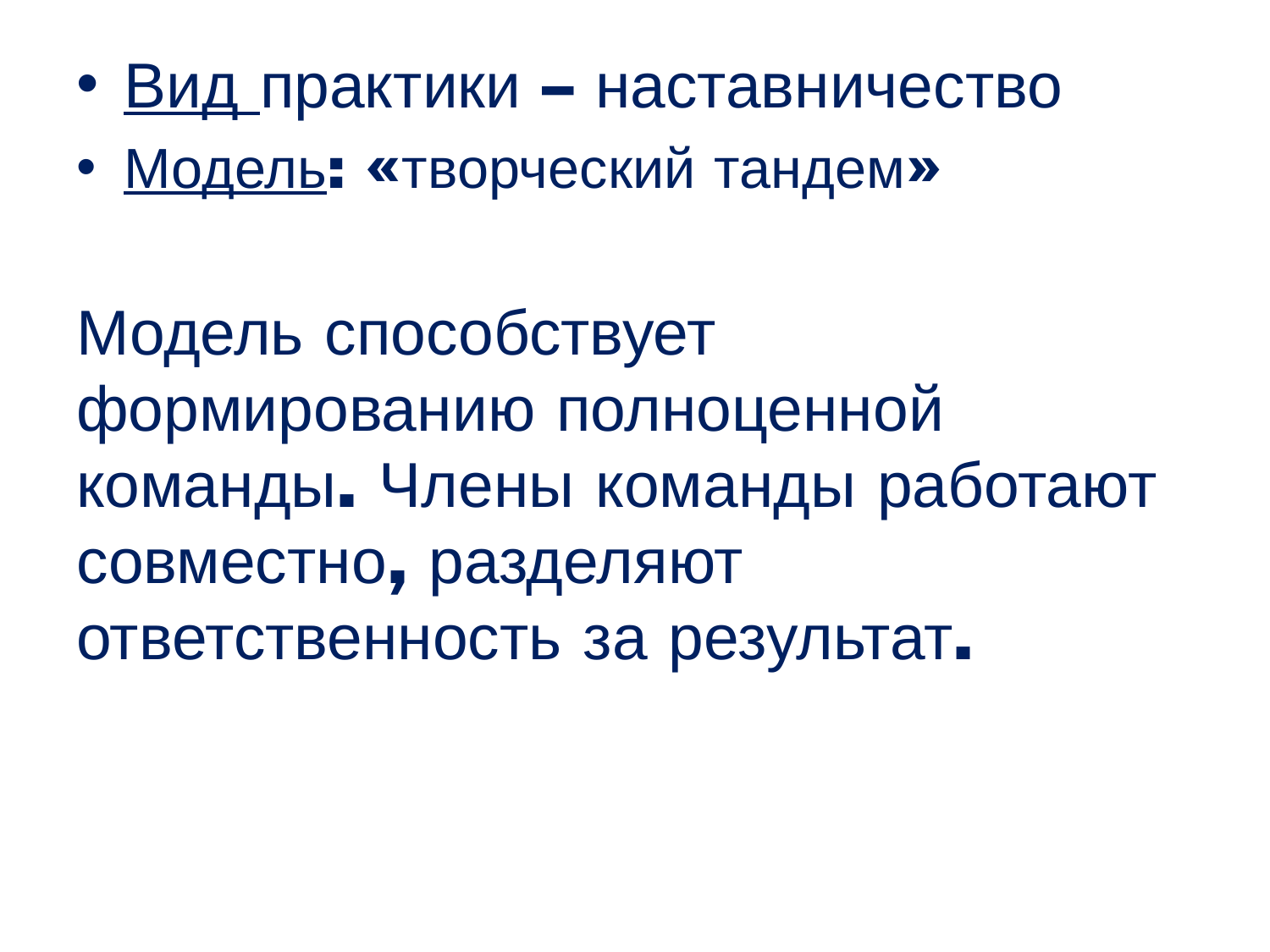

#
Вид практики – наставничество
Модель: «творческий тандем»

Модель способствует формированию полноценной команды. Члены команды работают совместно, разделяют ответственность за результат.